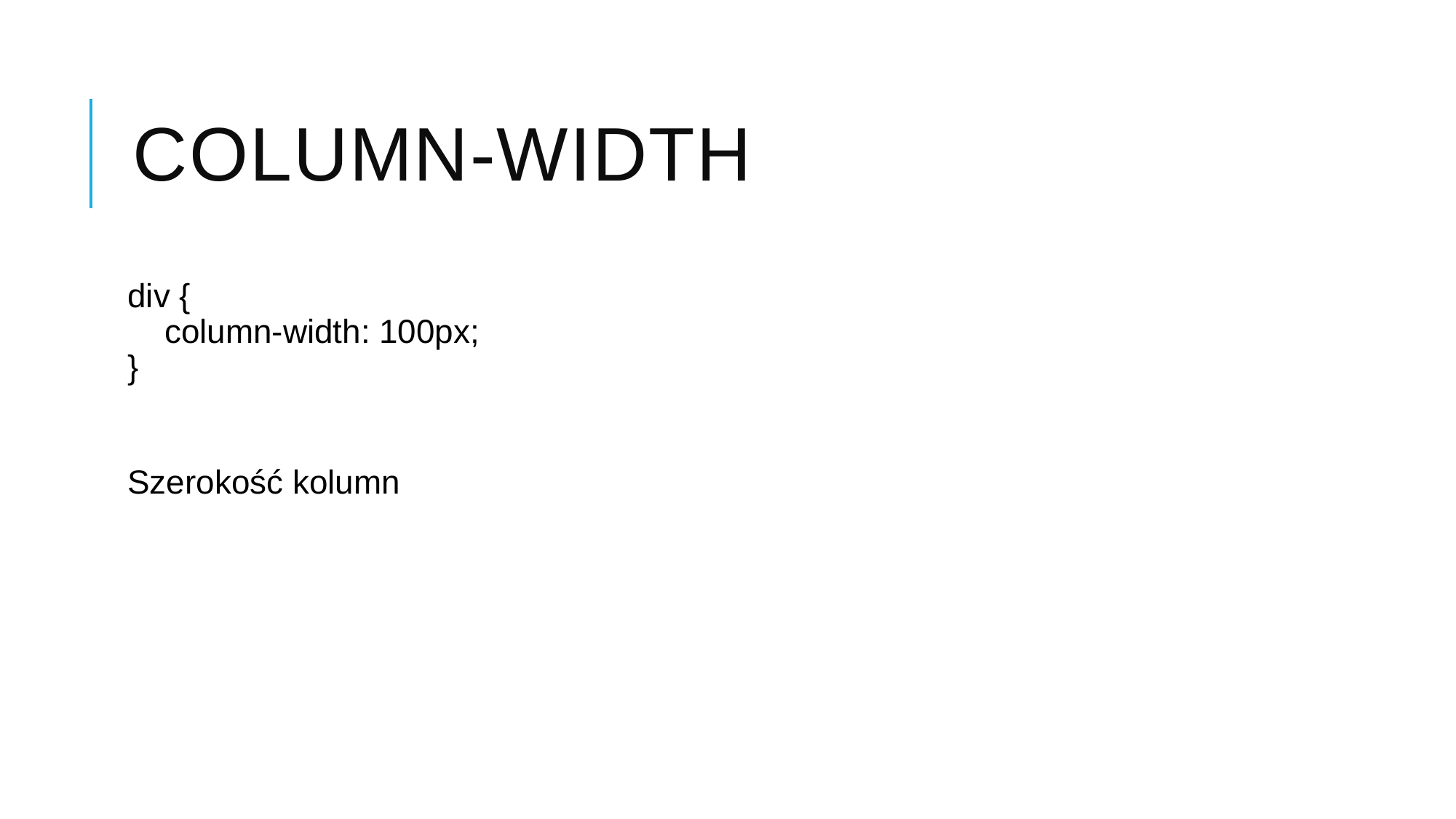

# column-width
div {
    column-width: 100px;
}

Szerokość kolumn